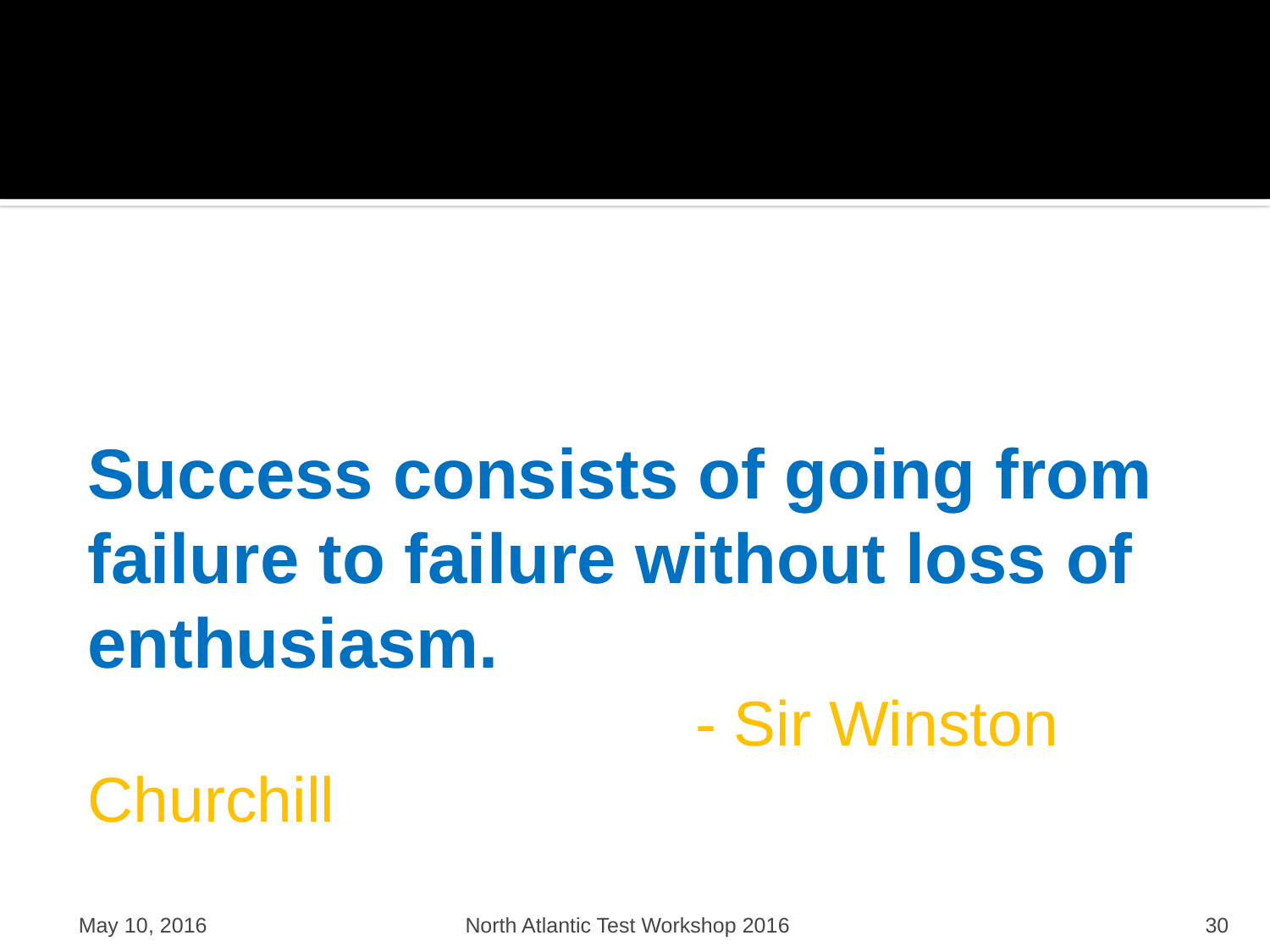

Success consists of going from failure to failure without loss of enthusiasm.
				      - Sir Winston Churchill
May 10, 2016
North Atlantic Test Workshop 2016
30